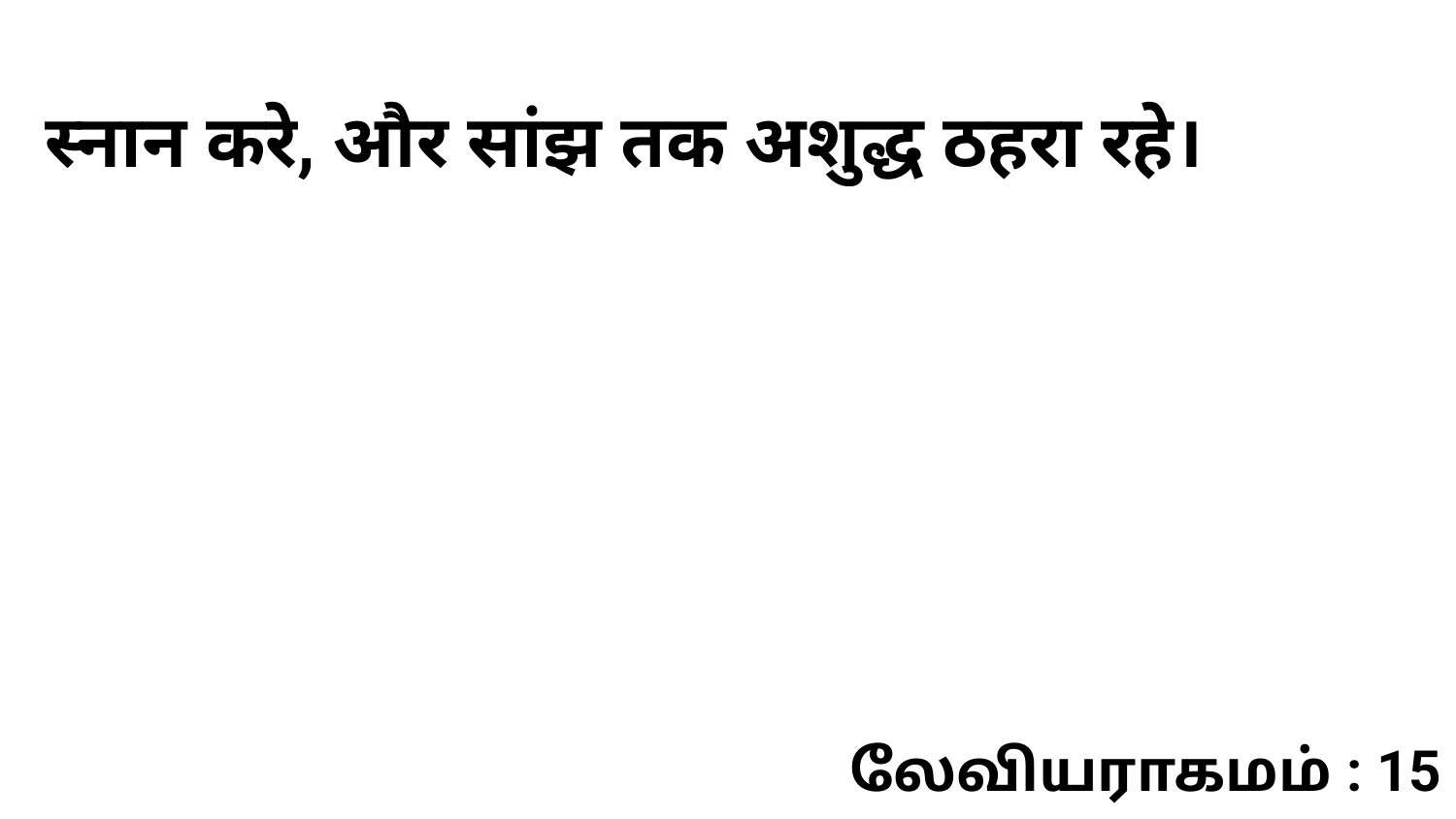

स्नान करे, और सांझ तक अशुद्ध ठहरा रहे।
லேவியராகமம் : 15